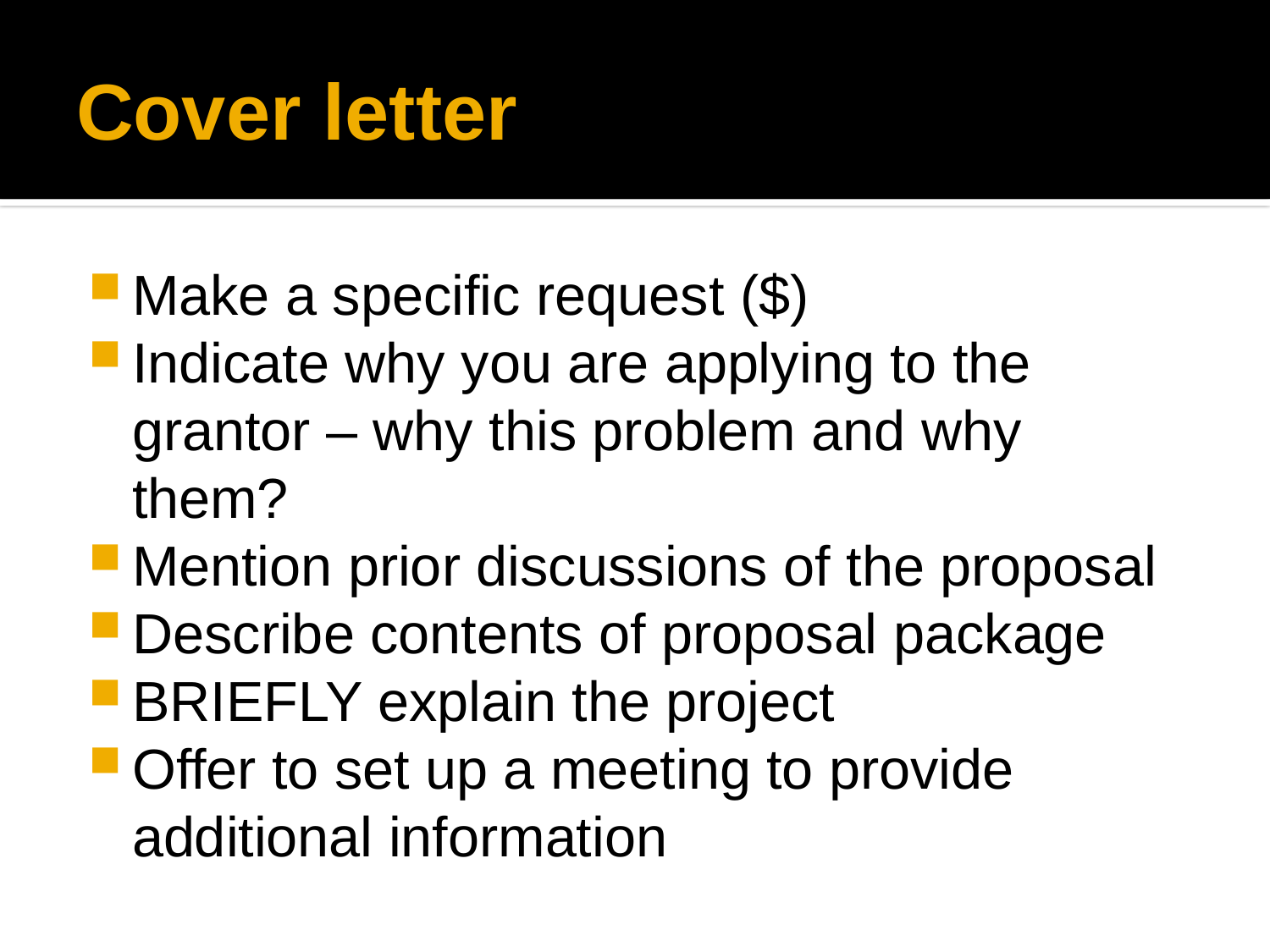

# Cover letter
Make a specific request ($)
Indicate why you are applying to the grantor – why this problem and why them?
Mention prior discussions of the proposal
Describe contents of proposal package
BRIEFLY explain the project
Offer to set up a meeting to provide additional information